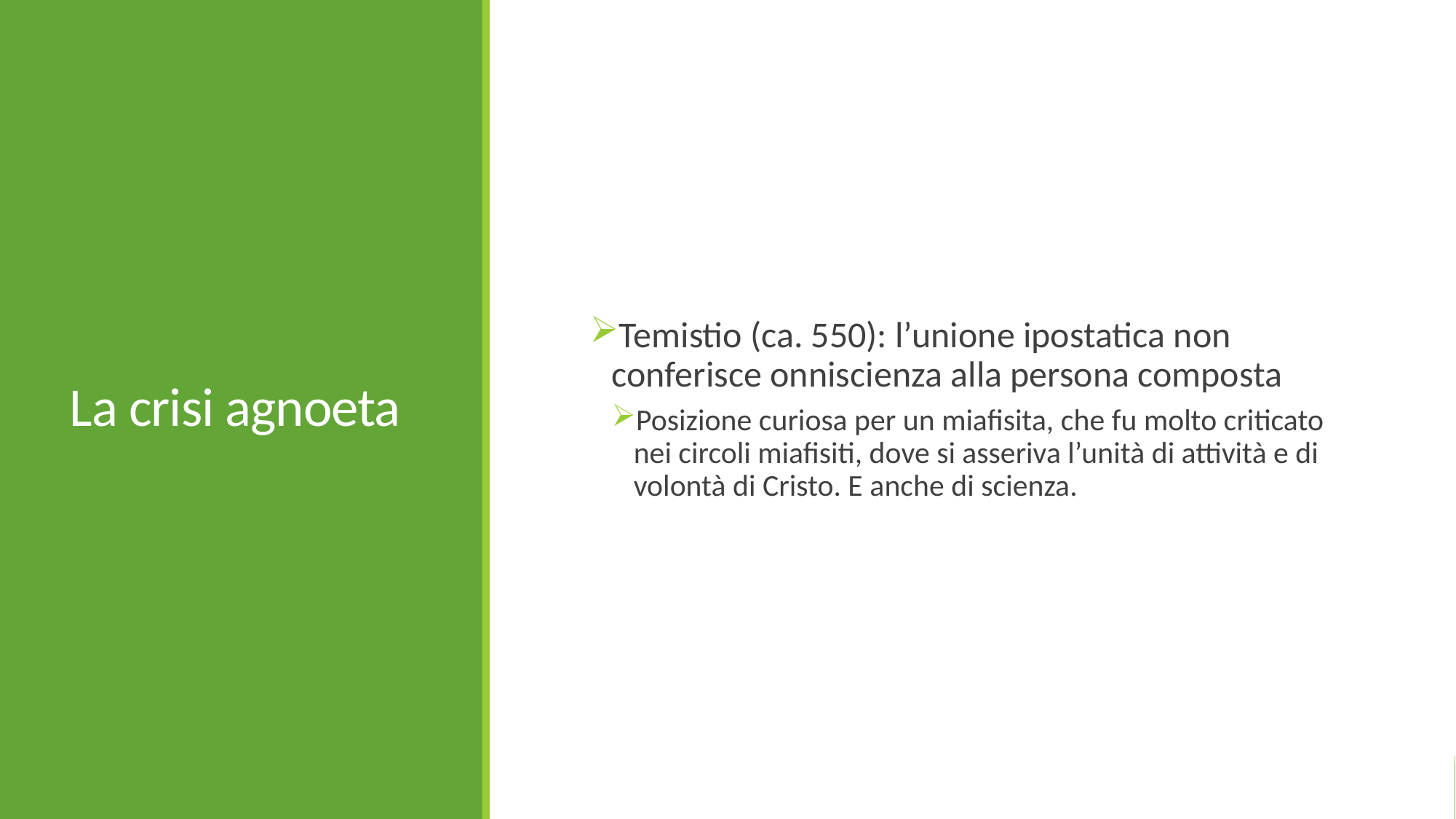

# La crisi agnoeta
Temistio (ca. 550): l’unione ipostatica non conferisce onniscienza alla persona composta
Posizione curiosa per un miafisita, che fu molto criticato nei circoli miafisiti, dove si asseriva l’unità di attività e di volontà di Cristo. E anche di scienza.